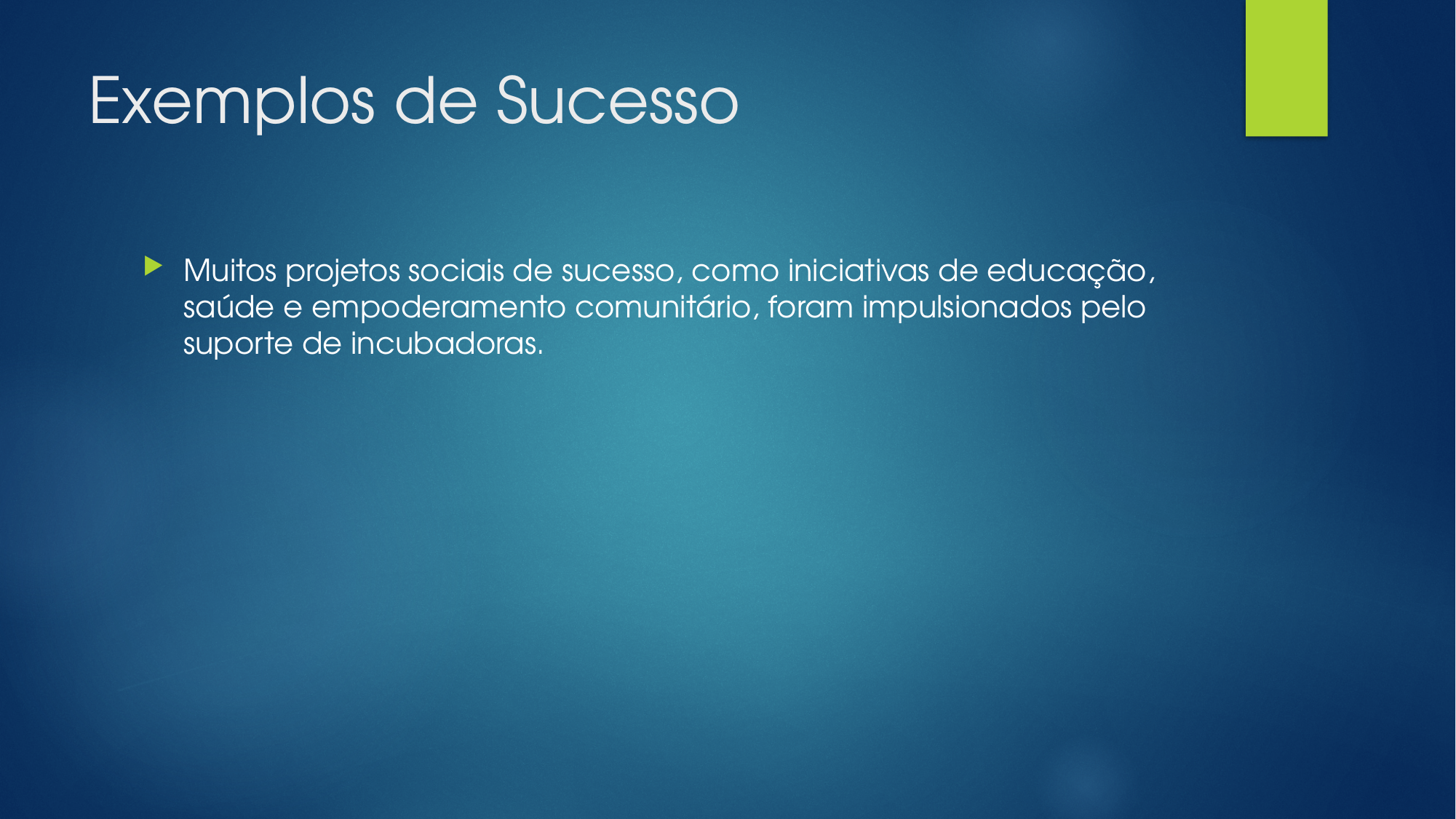

# Exemplos de Sucesso
Muitos projetos sociais de sucesso, como iniciativas de educação, saúde e empoderamento comunitário, foram impulsionados pelo suporte de incubadoras.